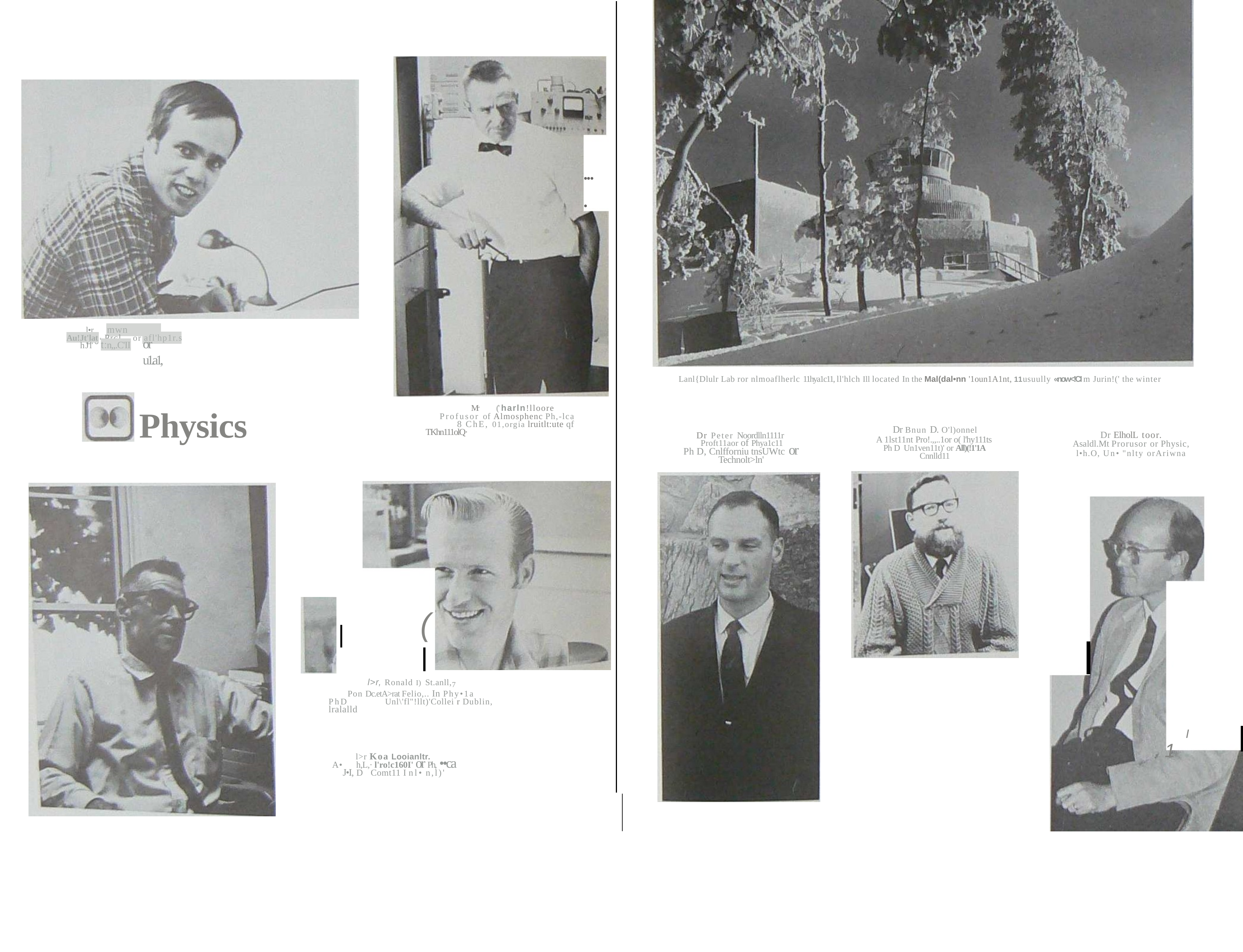

....
l•r	mwn LrJ'abtt

Prcl	or afl'hp1r.s

Au!Jt'lat
or u1.a1,
t:n,,.C'II
hJl
Lanl{Dlulr Lab ror nlmoaflherlc 11hya1c11, ll'hlch Ill located In the Mal(dal•nn '1oun1A1nt, 11usuully «now<!CI m Jurin!(' the winter

Mr	(' harln!lloore  Profusor of Almosphenc Ph,-lca
8 ChE, 01,orgia lruitlt:ute qf TKhn111olQ·
Physics
Dr Bnun D. O'l)onnel
A 1lst11nt Pro!.,,..1or o( l'hy111ts  Ph D Un1ven11t)' or All)(!1'1A  Cnnlld11
Dr Peter Noordlln1111r
Dr ElholL toor.
Asaldl.Mt Prorusor or Physic,
l•h.O, Un• "nlty orAriwna
Proft11aor of Phya1c11
Ph D, Cnlfforniu tnsUWtc or
Technolt>ln'

(

l>r, Ronald I) St.anll,7
Pon Dc.etA>rat Felio,.. In Phy•1a  PhD	Unl\'fl"!llt)'Collei r Dublin, lralalld
I

1
l>r Koa Looianltr.
A•	h,L,· l'ro!c160I' or Ph, ••ca
J•I, D	Comt11 I nl• n,l)'